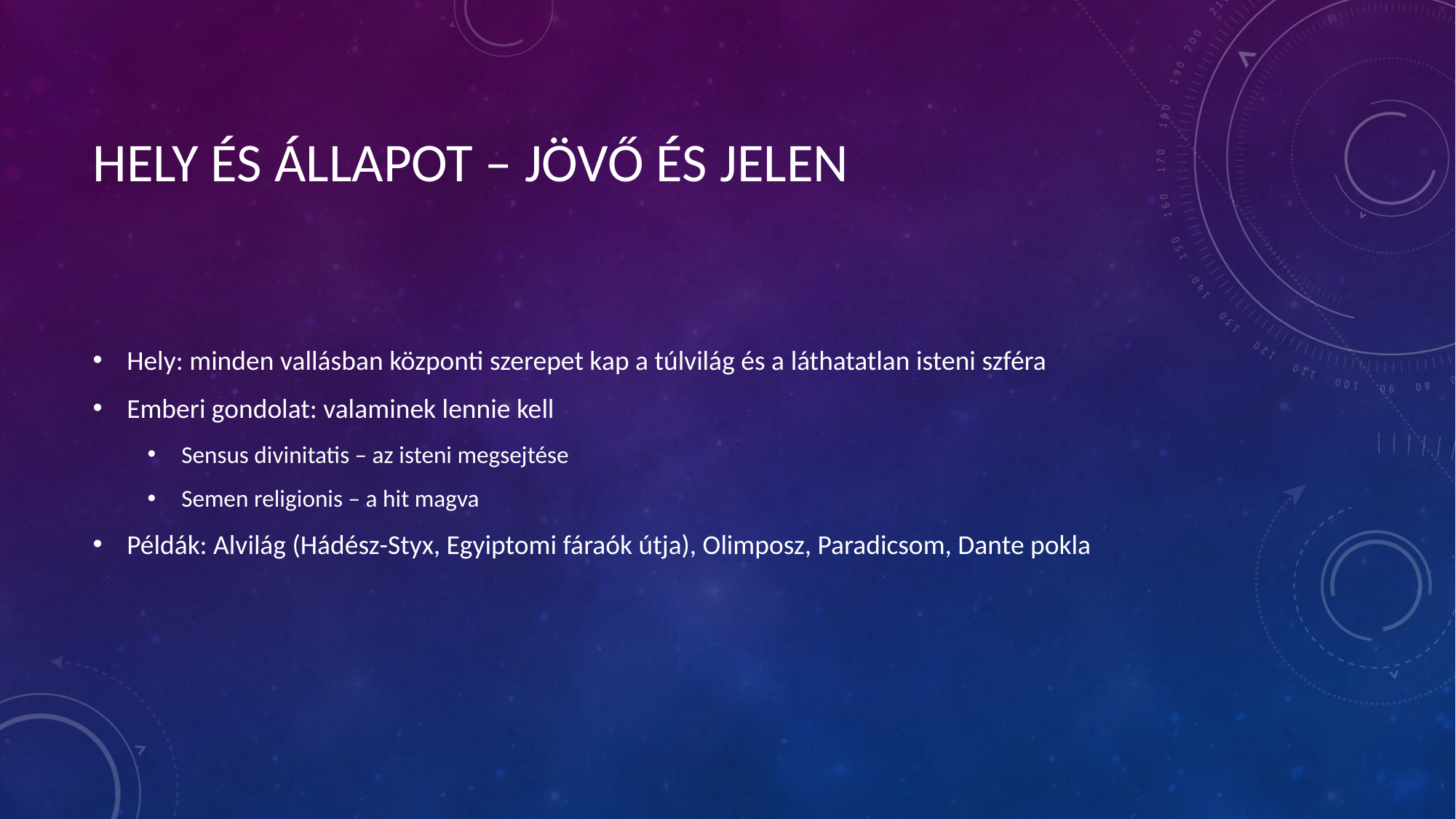

# Hely és állapot – jövő és jelen
Hely: minden vallásban központi szerepet kap a túlvilág és a láthatatlan isteni szféra
Emberi gondolat: valaminek lennie kell
Sensus divinitatis – az isteni megsejtése
Semen religionis – a hit magva
Példák: Alvilág (Hádész-Styx, Egyiptomi fáraók útja), Olimposz, Paradicsom, Dante pokla